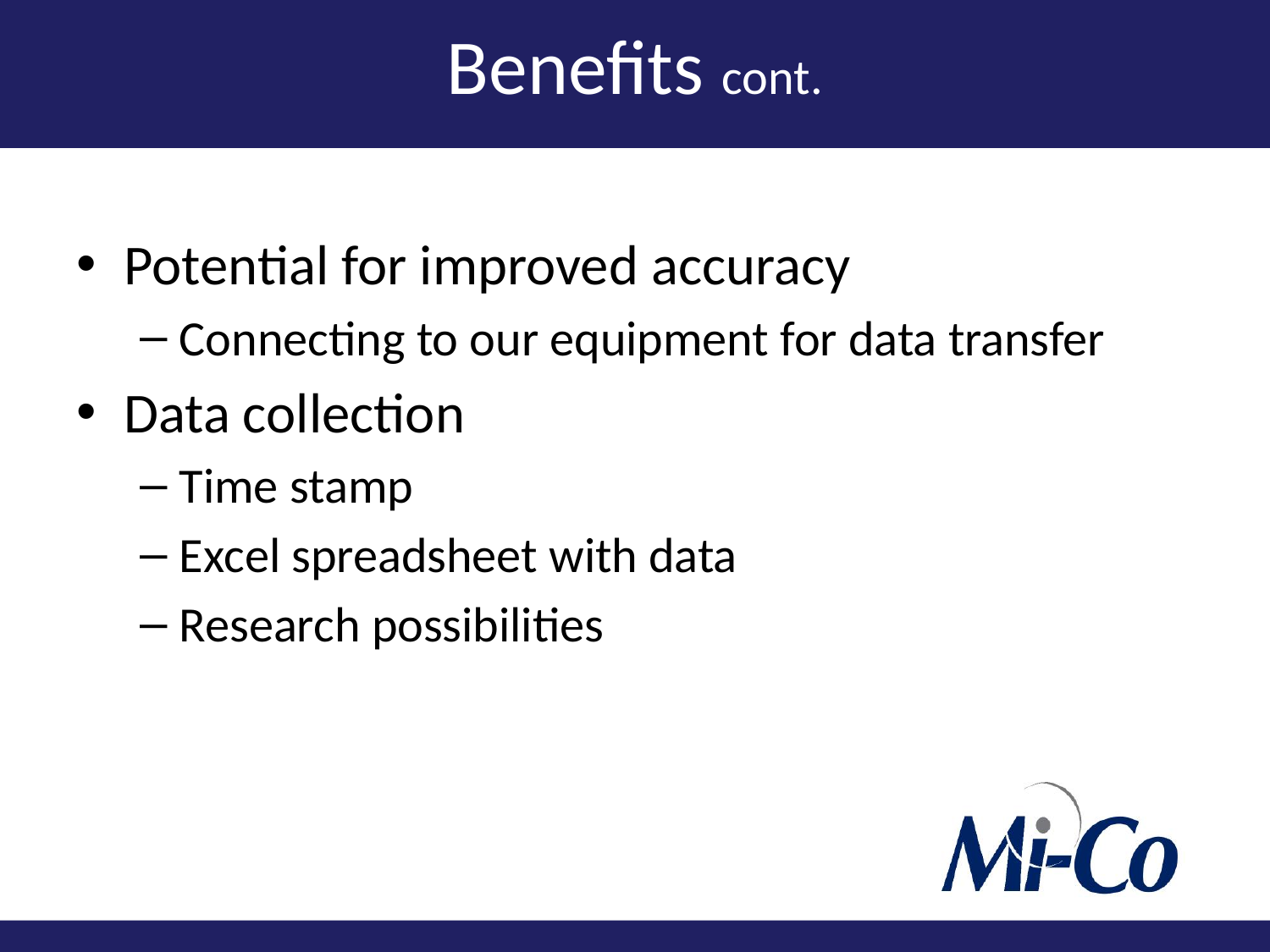

# Benefits cont.
Potential for improved accuracy
Connecting to our equipment for data transfer
Data collection
Time stamp
Excel spreadsheet with data
Research possibilities